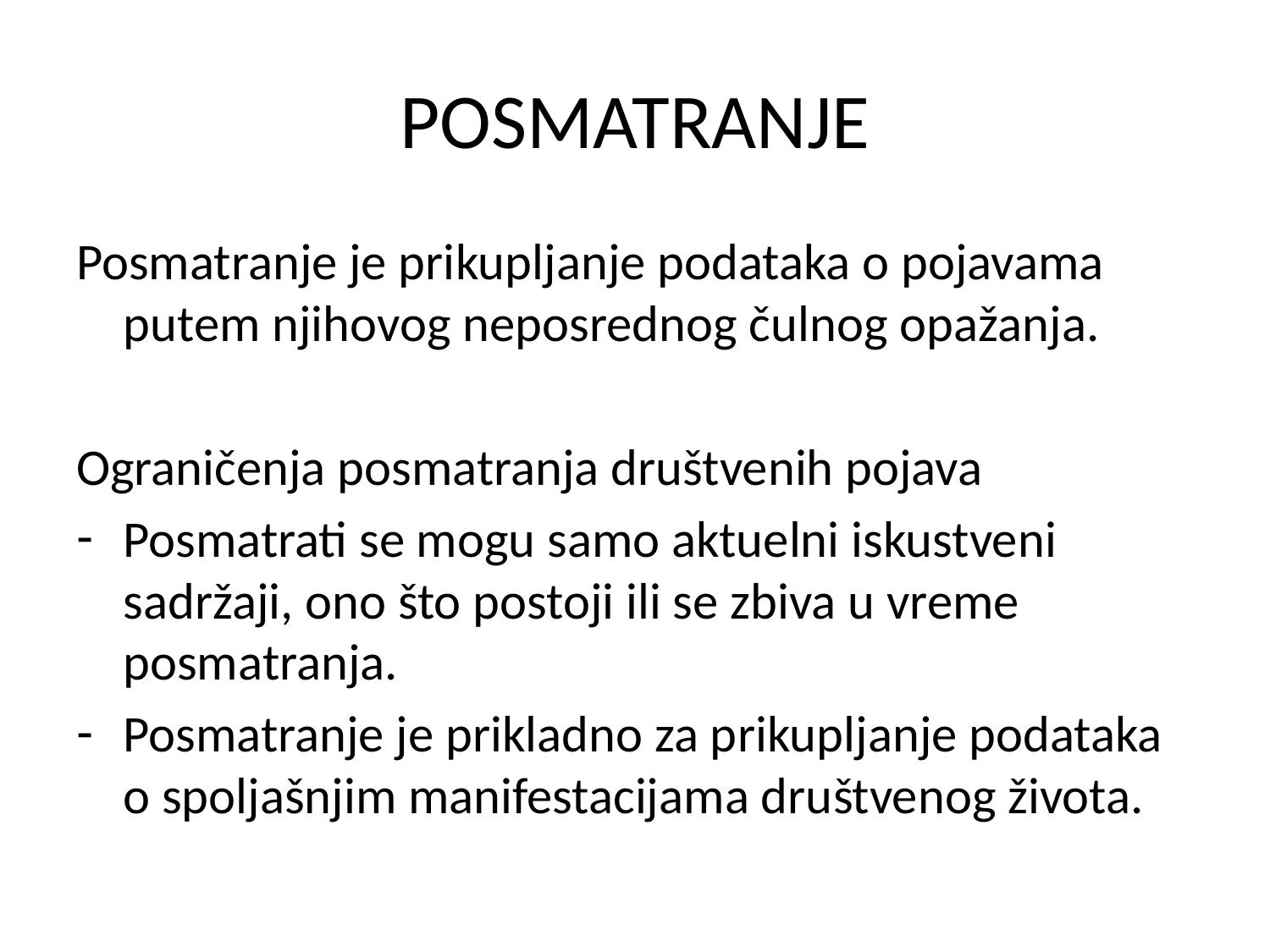

# POSMATRANJE
Posmatranje je prikupljanje podataka o pojavama putem njihovog neposrednog čulnog opažanja.

Ograničenja posmatranja društvenih pojava
Posmatrati se mogu samo aktuelni iskustveni sadržaji, ono što postoji ili se zbiva u vreme posmatranja.
Posmatranje je prikladno za prikupljanje podataka o spoljašnjim manifestacijama društvenog života.